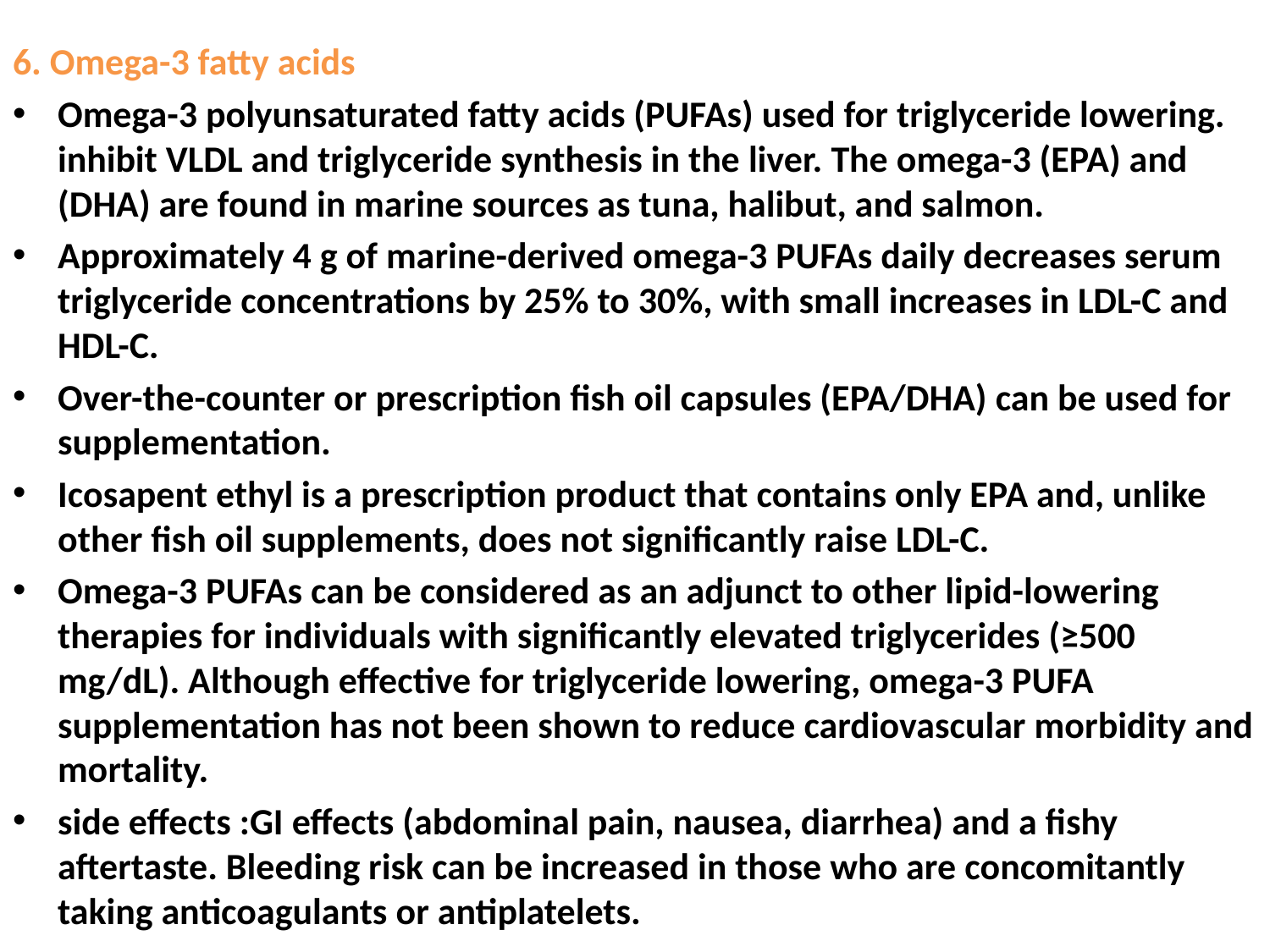

6. Omega-3 fatty acids
Omega-3 polyunsaturated fatty acids (PUFAs) used for triglyceride lowering. inhibit VLDL and triglyceride synthesis in the liver. The omega-3 (EPA) and (DHA) are found in marine sources as tuna, halibut, and salmon.
Approximately 4 g of marine-derived omega-3 PUFAs daily decreases serum triglyceride concentrations by 25% to 30%, with small increases in LDL-C and HDL-C.
Over-the-counter or prescription fish oil capsules (EPA/DHA) can be used for supplementation.
Icosapent ethyl is a prescription product that contains only EPA and, unlike other fish oil supplements, does not significantly raise LDL-C.
Omega-3 PUFAs can be considered as an adjunct to other lipid-lowering therapies for individuals with significantly elevated triglycerides (≥500 mg/dL). Although effective for triglyceride lowering, omega-3 PUFA supplementation has not been shown to reduce cardiovascular morbidity and mortality.
side effects :GI effects (abdominal pain, nausea, diarrhea) and a fishy aftertaste. Bleeding risk can be increased in those who are concomitantly taking anticoagulants or antiplatelets.